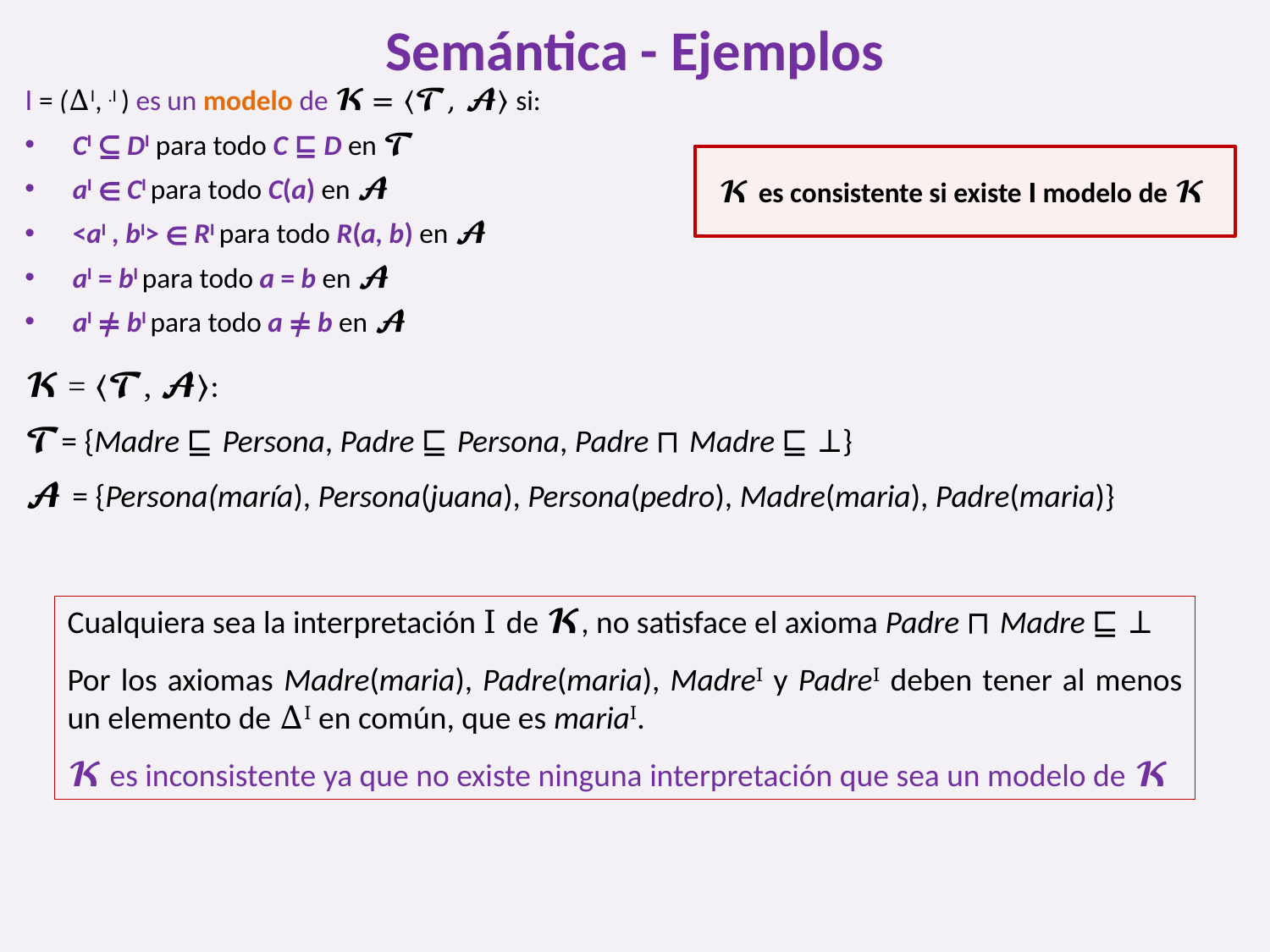

# Semántica - Ejemplos
I = (∆I, .I ) es un modelo de 𝓚 = 〈𝓣, 𝓐⟩ si:
CI ⊆ DI para todo C ⊑ D en 𝓣
aI ∈ CI para todo C(a) en 𝓐
<aI , bI> ∈ RI para todo R(a, b) en 𝓐
aI = bI para todo a = b en 𝓐
aI ≠ bI para todo a ≠ b en 𝓐
𝓚 = 〈𝓣, 𝓐⟩:
𝓣= {Madre ⊑ Persona, Padre ⊑ Persona, Padre ⊓ Madre ⊑ ⊥}
𝓐 = {Persona(maría), Persona(juana), Persona(pedro), Madre(maria), Padre(maria)}

𝓚 es consistente si existe I modelo de 𝓚
Cualquiera sea la interpretación I de 𝓚, no satisface el axioma Padre ⊓ Madre ⊑ ⊥
Por los axiomas Madre(maria), Padre(maria), MadreI y PadreI deben tener al menos un elemento de ∆I en común, que es mariaI.
𝓚 es inconsistente ya que no existe ninguna interpretación que sea un modelo de 𝓚